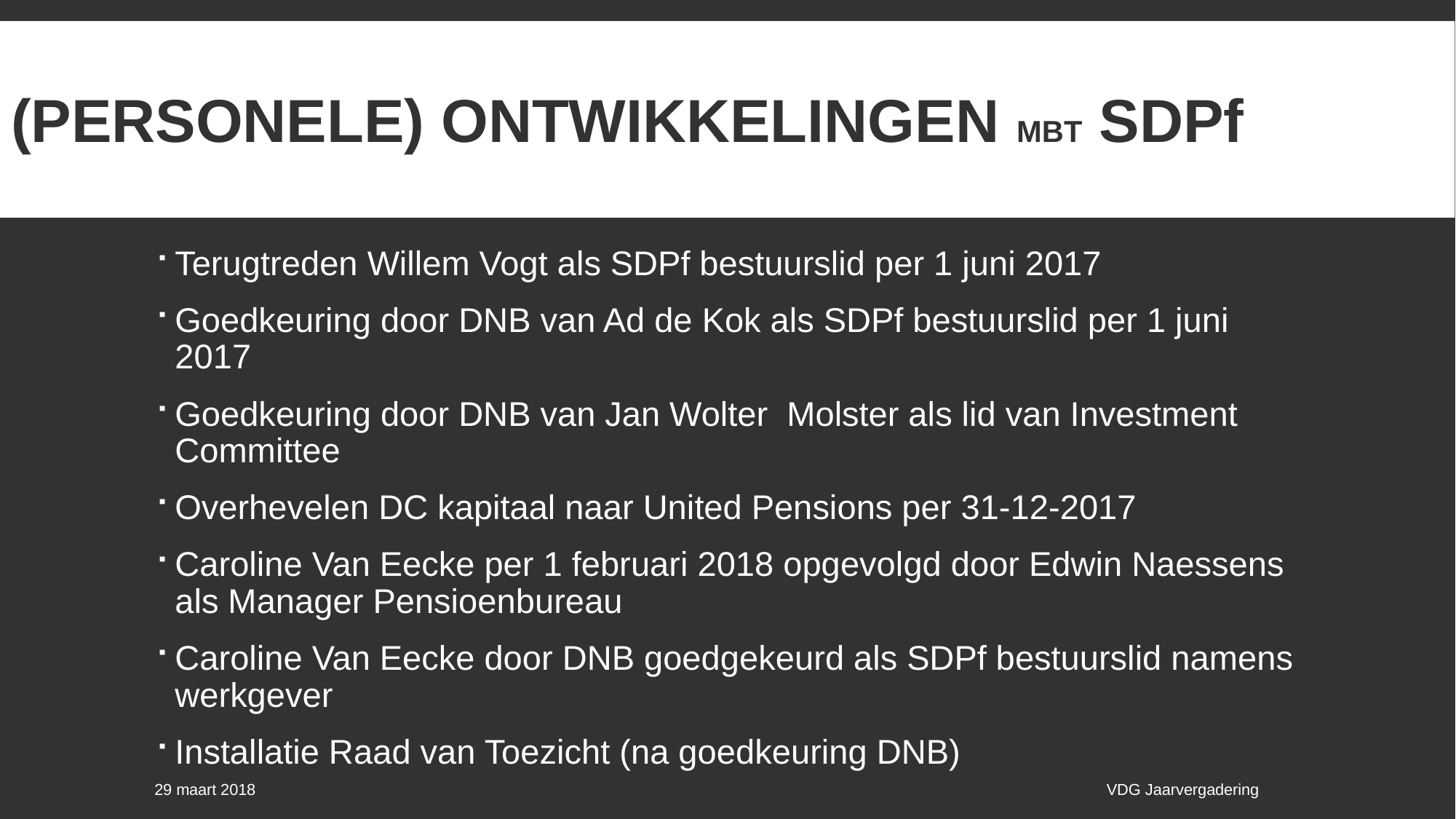

# (Personele) ontwikkelingen mbt SDPf
Terugtreden Willem Vogt als SDPf bestuurslid per 1 juni 2017
Goedkeuring door DNB van Ad de Kok als SDPf bestuurslid per 1 juni 2017
Goedkeuring door DNB van Jan Wolter  Molster als lid van Investment Committee
Overhevelen DC kapitaal naar United Pensions per 31-12-2017
Caroline Van Eecke per 1 februari 2018 opgevolgd door Edwin Naessens als Manager Pensioenbureau
Caroline Van Eecke door DNB goedgekeurd als SDPf bestuurslid namens werkgever
Installatie Raad van Toezicht (na goedkeuring DNB)

29 maart 2018
VDG Jaarvergadering